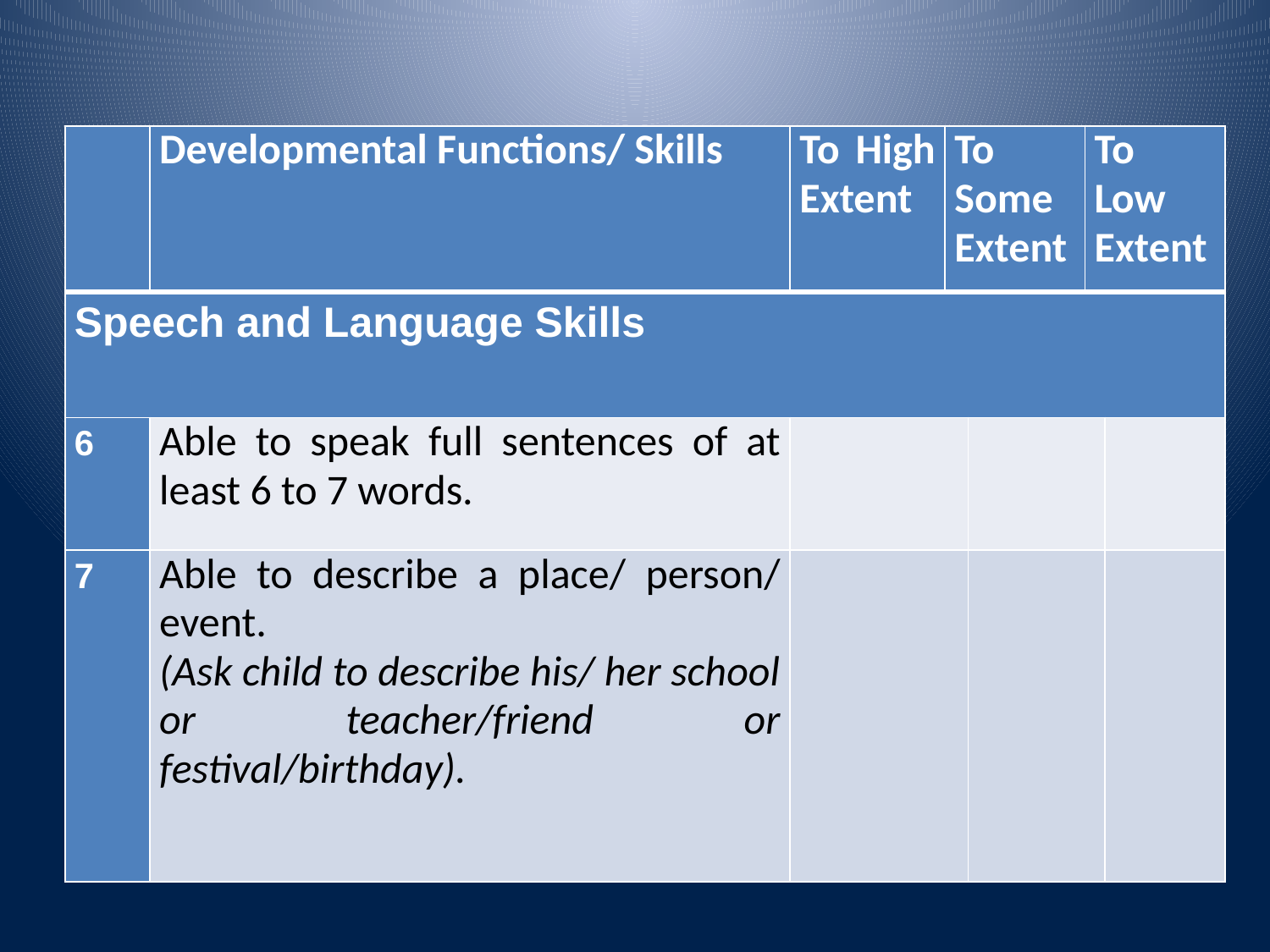

|  | Developmental Functions/ Skills | To High Extent | To Some Extent |  | To Low Extent |  |
| --- | --- | --- | --- | --- | --- | --- |
| Speech and Language Skills |  |  |  |  |  |  |
| 6 | Able to speak full sentences of at least 6 to 7 words. |  |  |  |  |  |
| 7 | Able to describe a place/ person/ event. (Ask child to describe his/ her school or teacher/friend or festival/birthday). |  |  |  |  |  |